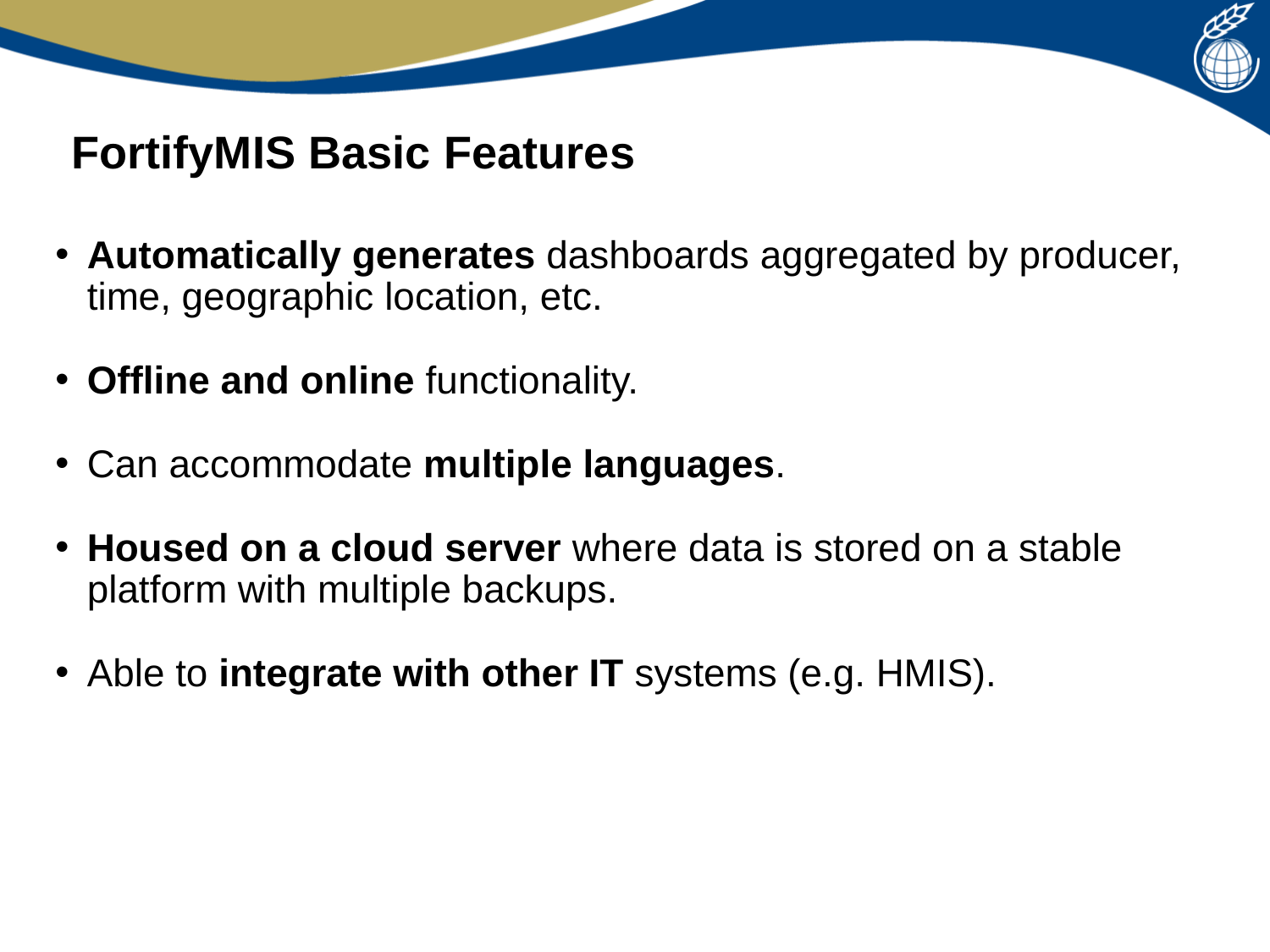

# FortifyMIS Basic Features
Automatically generates dashboards aggregated by producer, time, geographic location, etc.

Offline and online functionality.

Can accommodate multiple languages.

Housed on a cloud server where data is stored on a stable platform with multiple backups.

Able to integrate with other IT systems (e.g. HMIS).